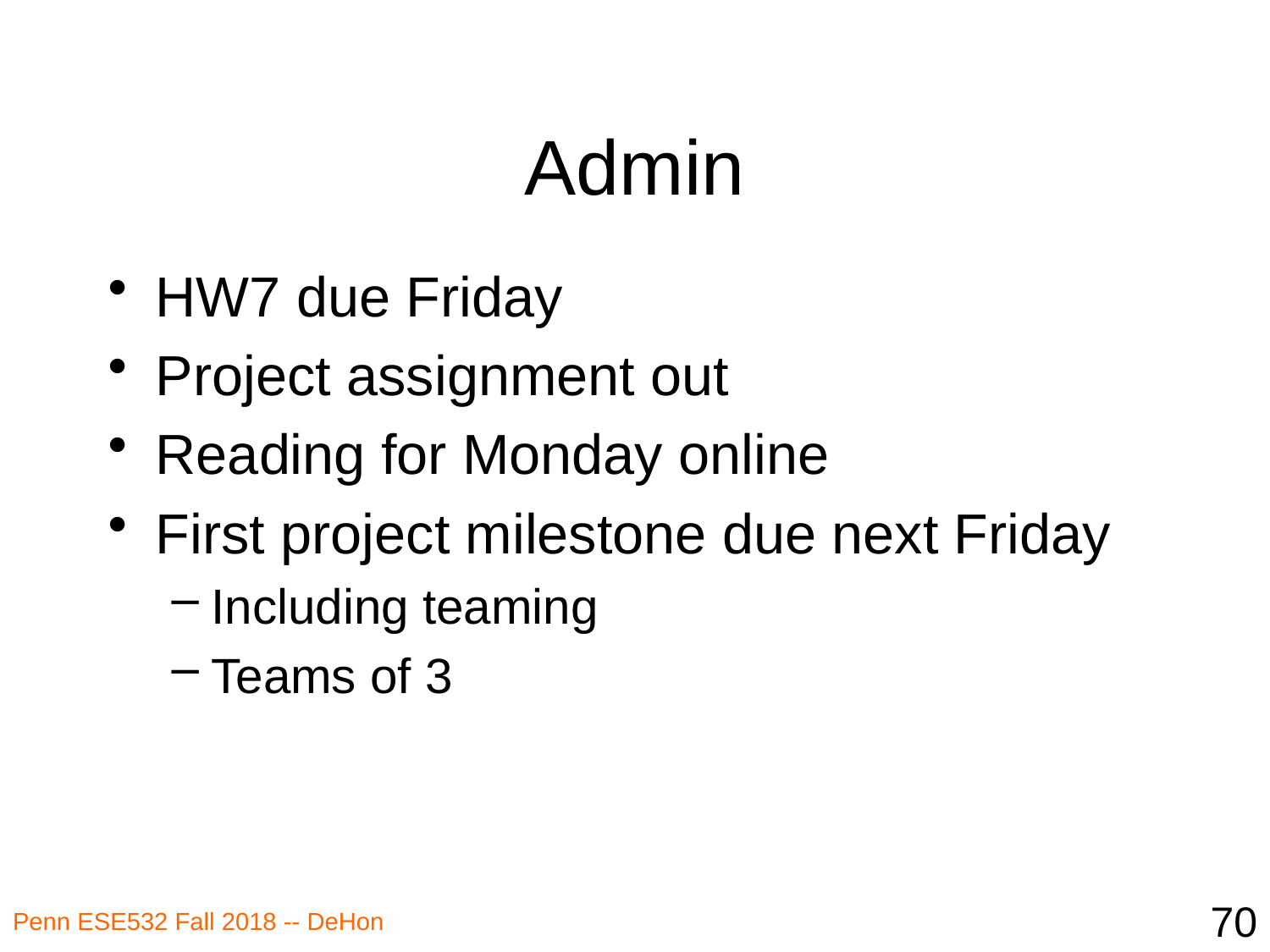

# Admin
HW7 due Friday
Project assignment out
Reading for Monday online
First project milestone due next Friday
Including teaming
Teams of 3
70
Penn ESE532 Fall 2018 -- DeHon